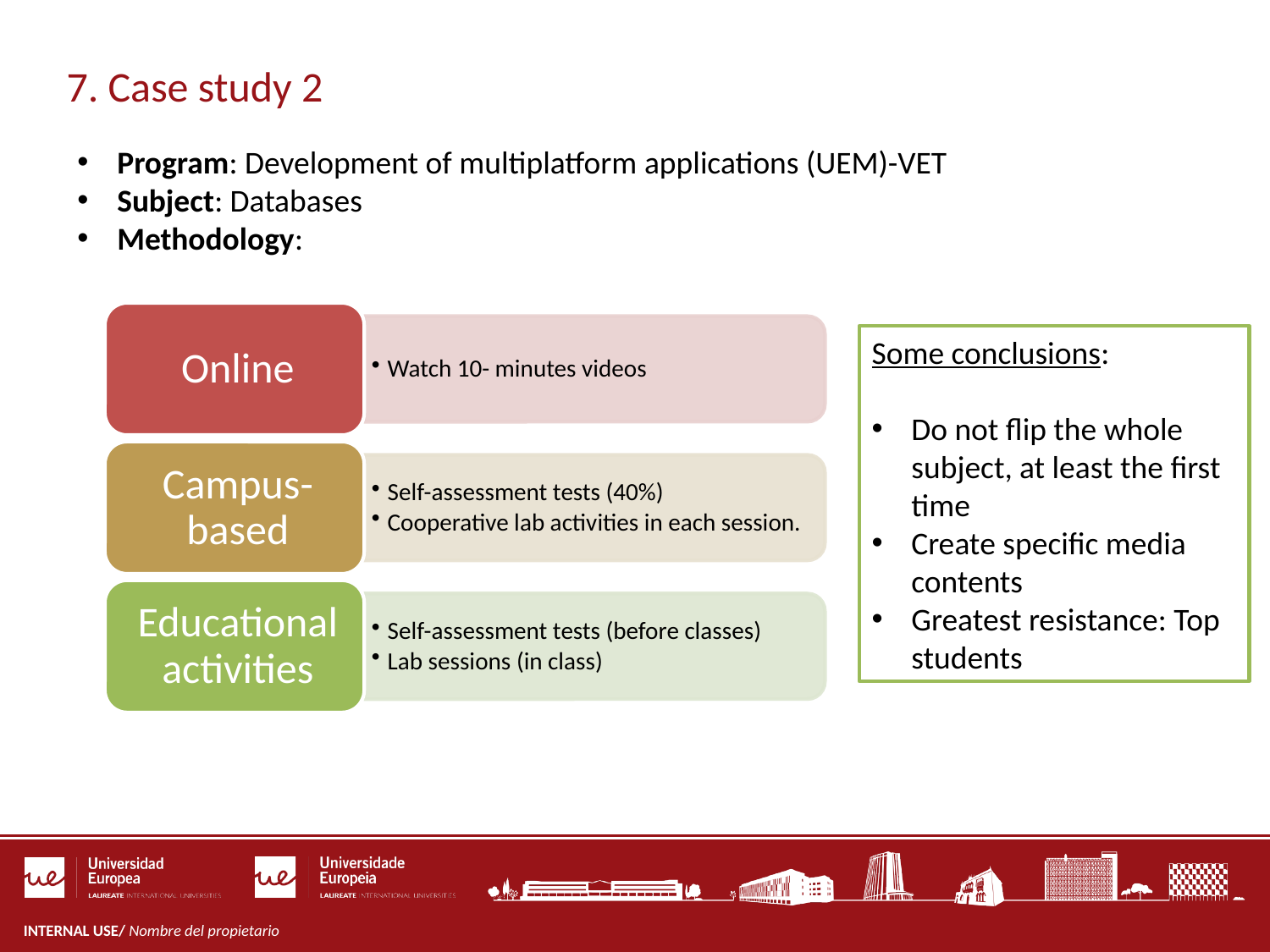

7. Case study 2
Program: Development of multiplatform applications (UEM)-VET
Subject: Databases
Methodology:

Watch 10- minutes videos
Online
Self-assessment tests (40%)
Cooperative lab activities in each session.
Campus-based
Self-assessment tests (before classes)
Lab sessions (in class)
Educational activities
Some conclusions:

Do not flip the whole subject, at least the first time
Create specific media contents
Greatest resistance: Top students